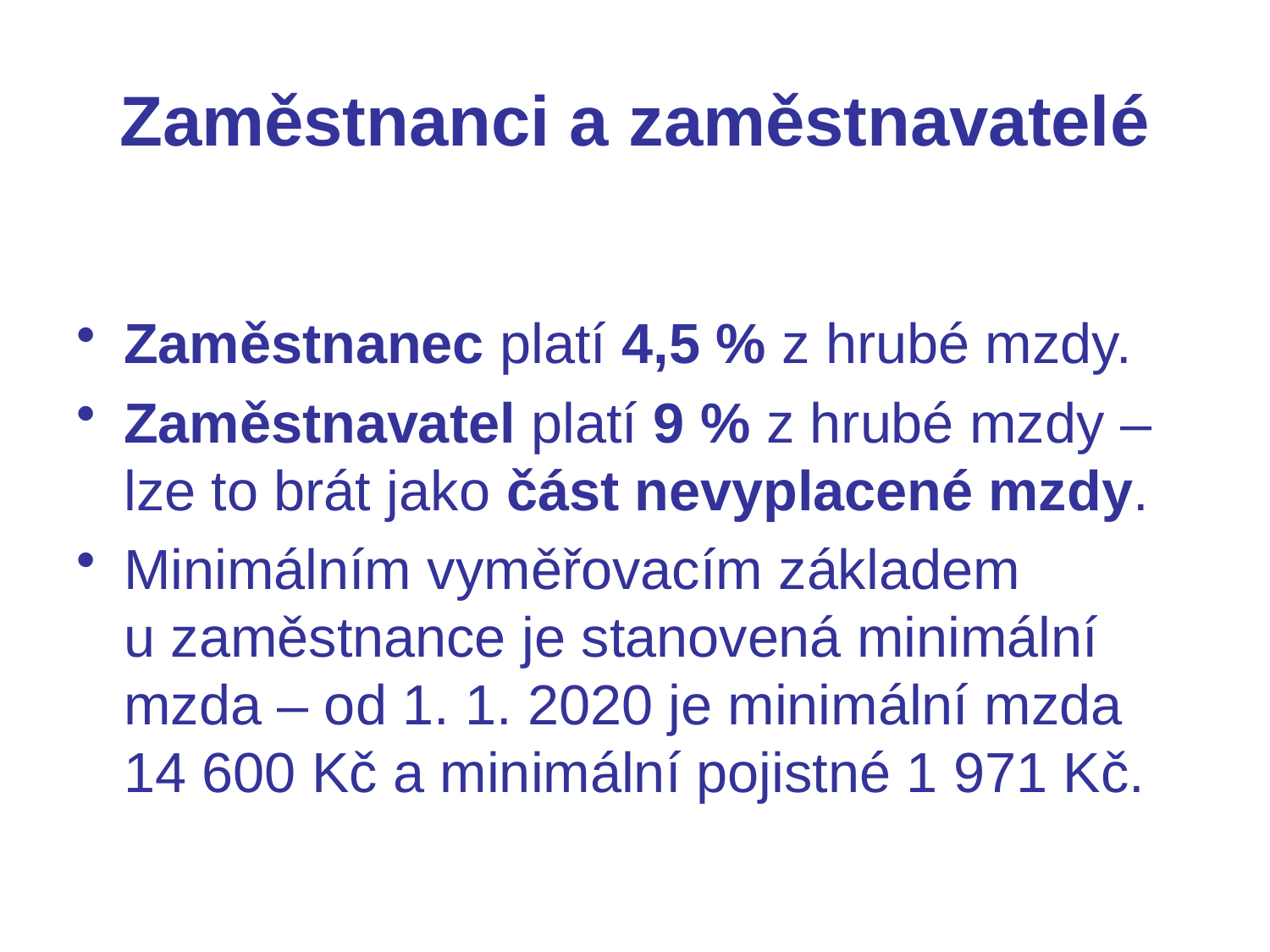

# Zaměstnanci a zaměstnavatelé

Zaměstnanec platí 4,5 % z hrubé mzdy.
Zaměstnavatel platí 9 % z hrubé mzdy – lze to brát jako část nevyplacené mzdy.
Minimálním vyměřovacím základem u zaměstnance je stanovená minimální mzda – od 1. 1. 2020 je minimální mzda 14 600 Kč a minimální pojistné 1 971 Kč.